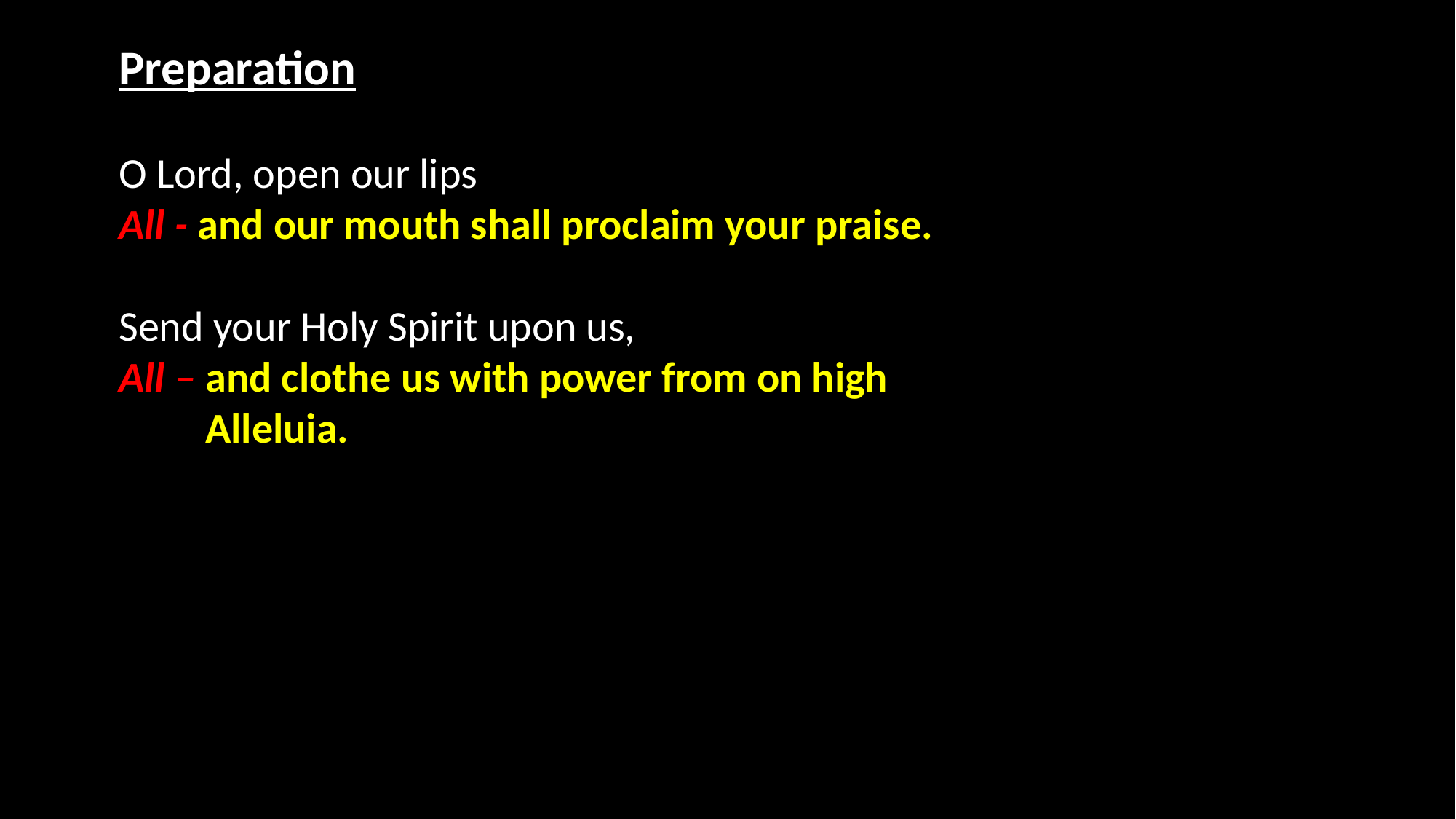

Preparation

O Lord, open our lips
All - and our mouth shall proclaim your praise.

Send your Holy Spirit upon us,
All – and clothe us with power from on high
         Alleluia.